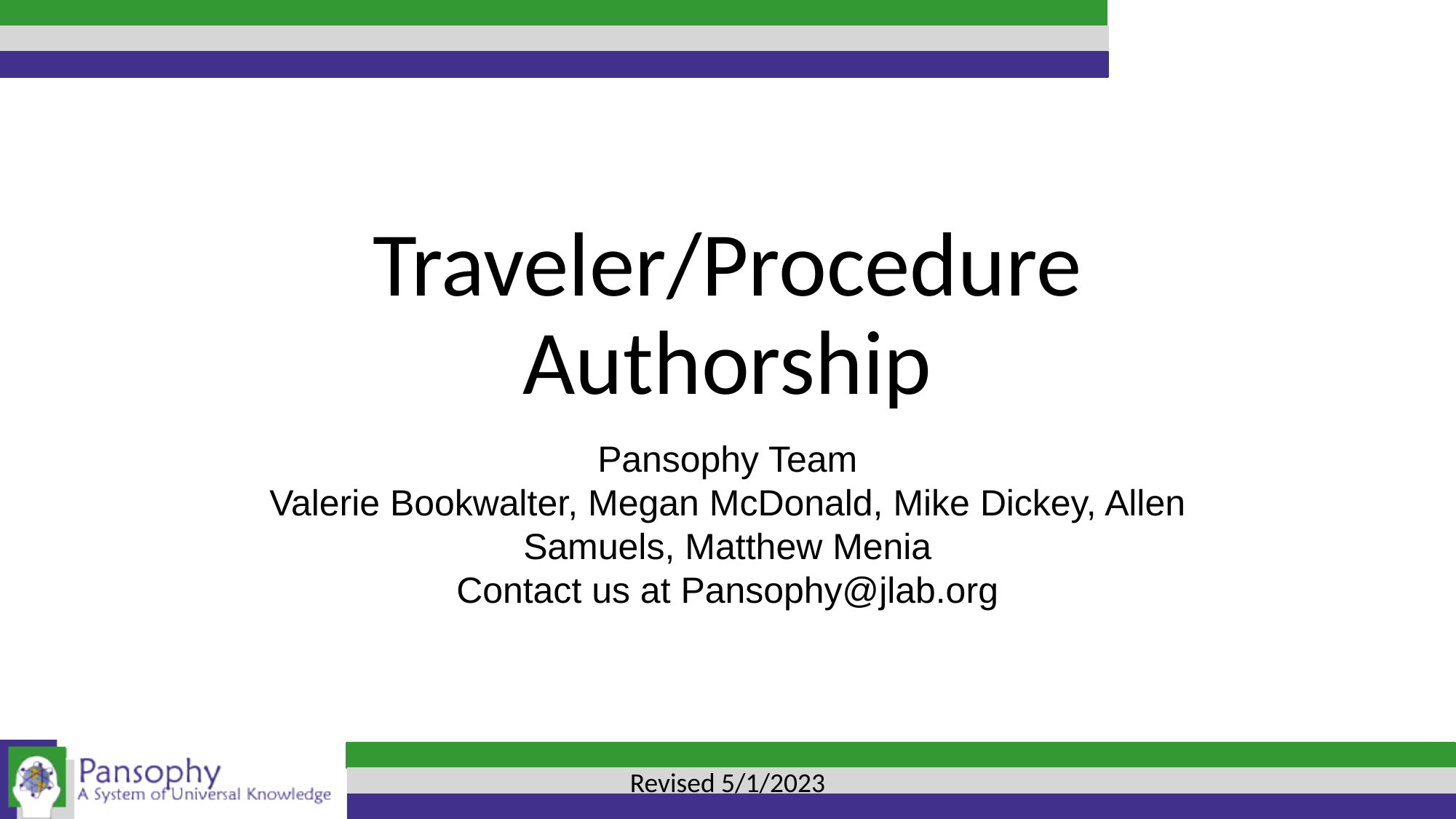

# Traveler/Procedure Authorship
Pansophy Team
Valerie Bookwalter, Megan McDonald, Mike Dickey, Allen Samuels, Matthew Menia
Contact us at Pansophy@jlab.org
Revised 5/1/2023